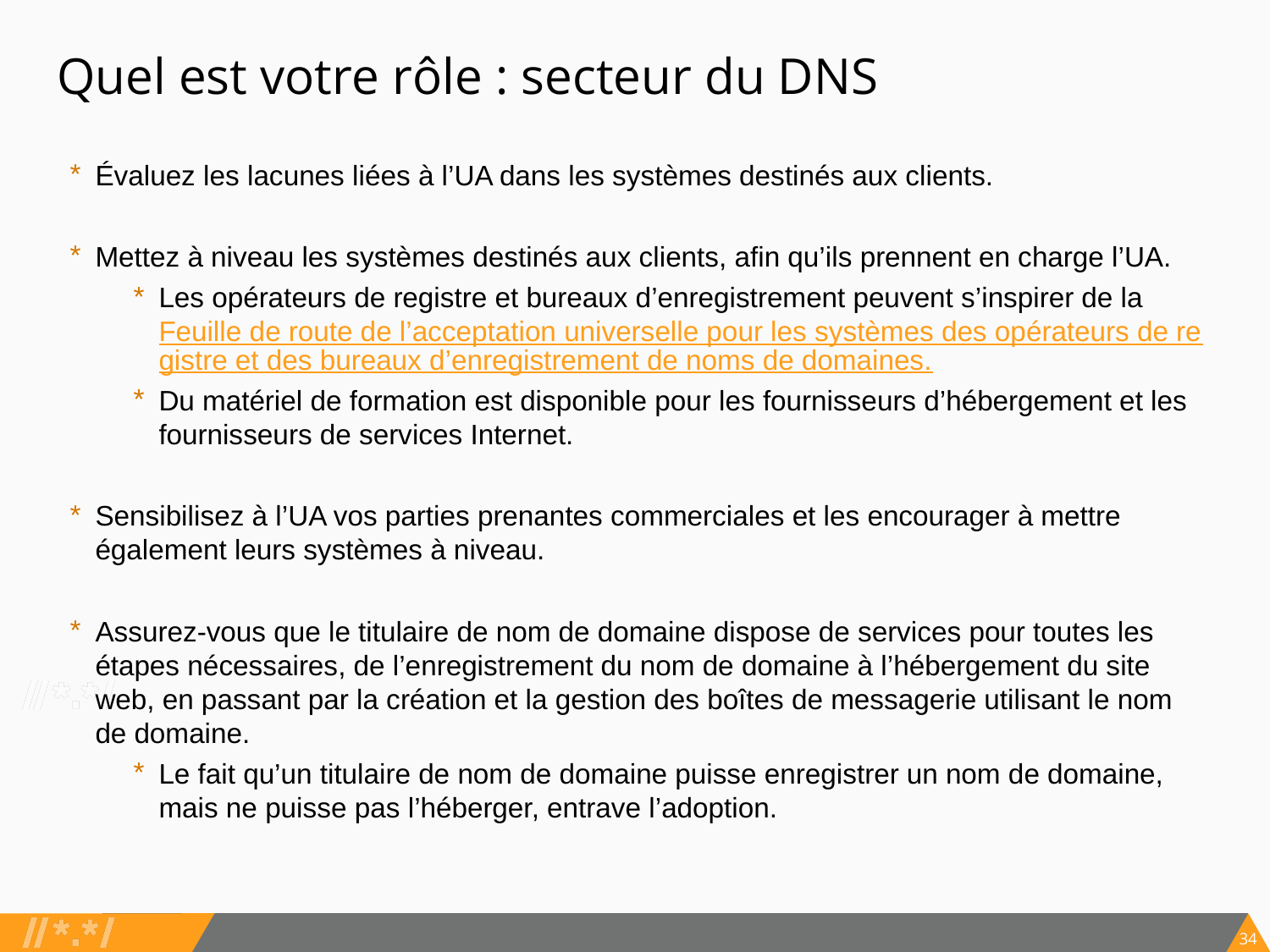

# Quel est votre rôle : secteur du DNS
Évaluez les lacunes liées à l’UA dans les systèmes destinés aux clients.

Mettez à niveau les systèmes destinés aux clients, afin qu’ils prennent en charge l’UA.
Les opérateurs de registre et bureaux d’enregistrement peuvent s’inspirer de la Feuille de route de l’acceptation universelle pour les systèmes des opérateurs de registre et des bureaux d’enregistrement de noms de domaines.
Du matériel de formation est disponible pour les fournisseurs d’hébergement et les fournisseurs de services Internet.

Sensibilisez à l’UA vos parties prenantes commerciales et les encourager à mettre également leurs systèmes à niveau.

Assurez-vous que le titulaire de nom de domaine dispose de services pour toutes les étapes nécessaires, de l’enregistrement du nom de domaine à l’hébergement du site web, en passant par la création et la gestion des boîtes de messagerie utilisant le nom de domaine.
Le fait qu’un titulaire de nom de domaine puisse enregistrer un nom de domaine, mais ne puisse pas l’héberger, entrave l’adoption.